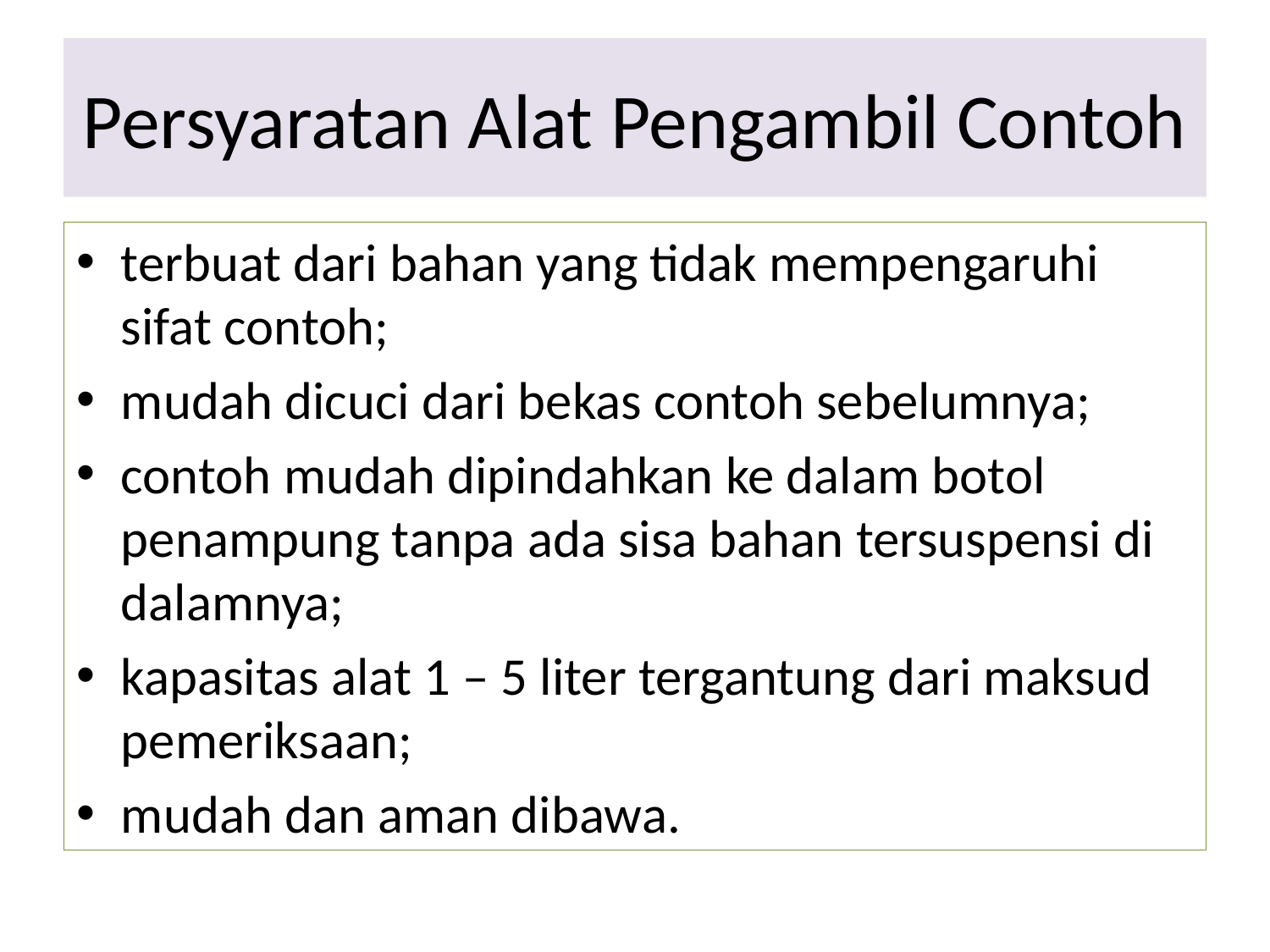

# Persyaratan Alat Pengambil Contoh
terbuat dari bahan yang tidak mempengaruhi sifat contoh;
mudah dicuci dari bekas contoh sebelumnya;
contoh mudah dipindahkan ke dalam botol penampung tanpa ada sisa bahan tersuspensi di dalamnya;
kapasitas alat 1 – 5 liter tergantung dari maksud pemeriksaan;
mudah dan aman dibawa.